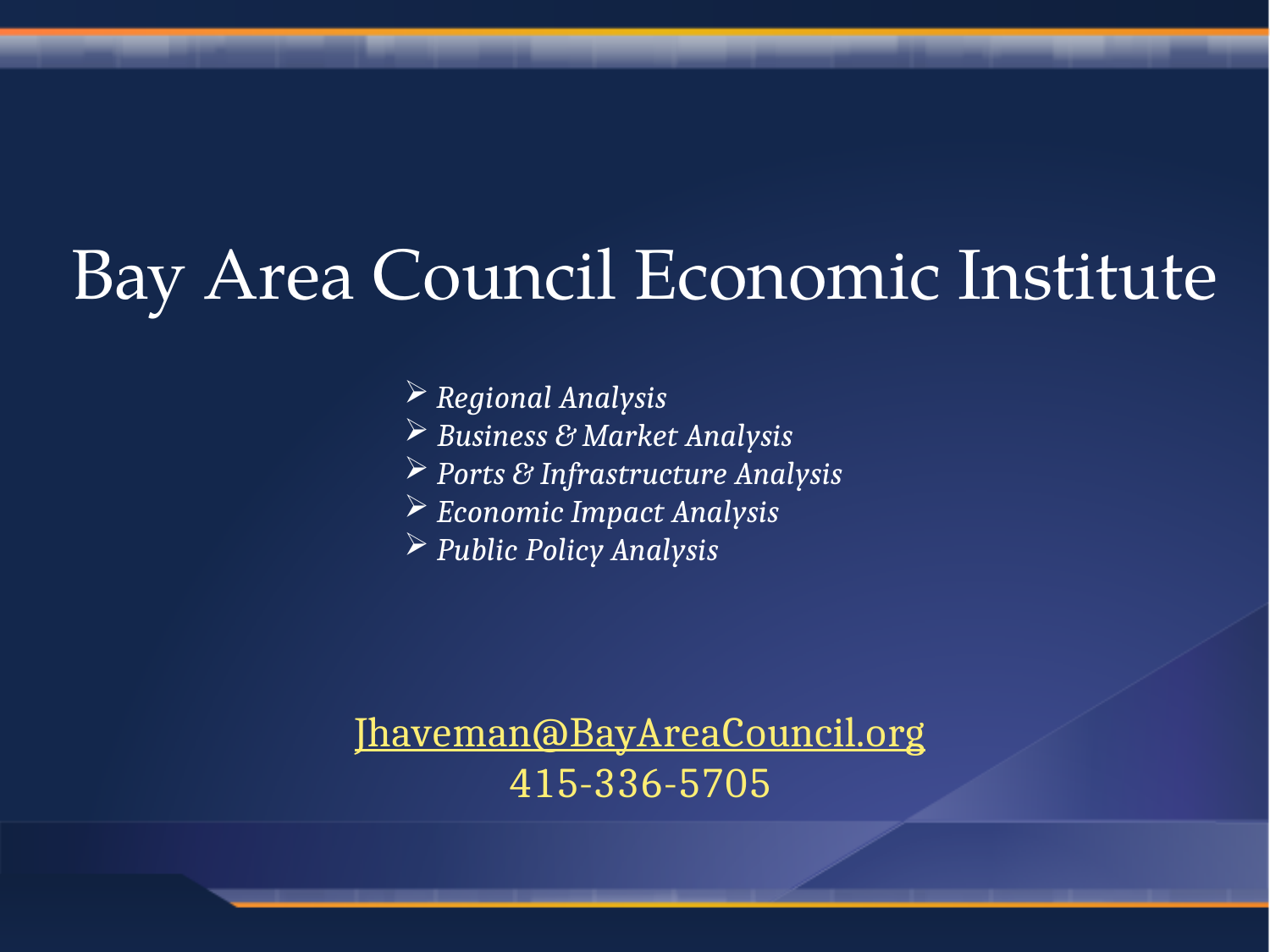

Bay Area Council Economic Institute
Regional Analysis
Business & Market Analysis
Ports & Infrastructure Analysis
Economic Impact Analysis
Public Policy Analysis
Jhaveman@BayAreaCouncil.org
415-336-5705